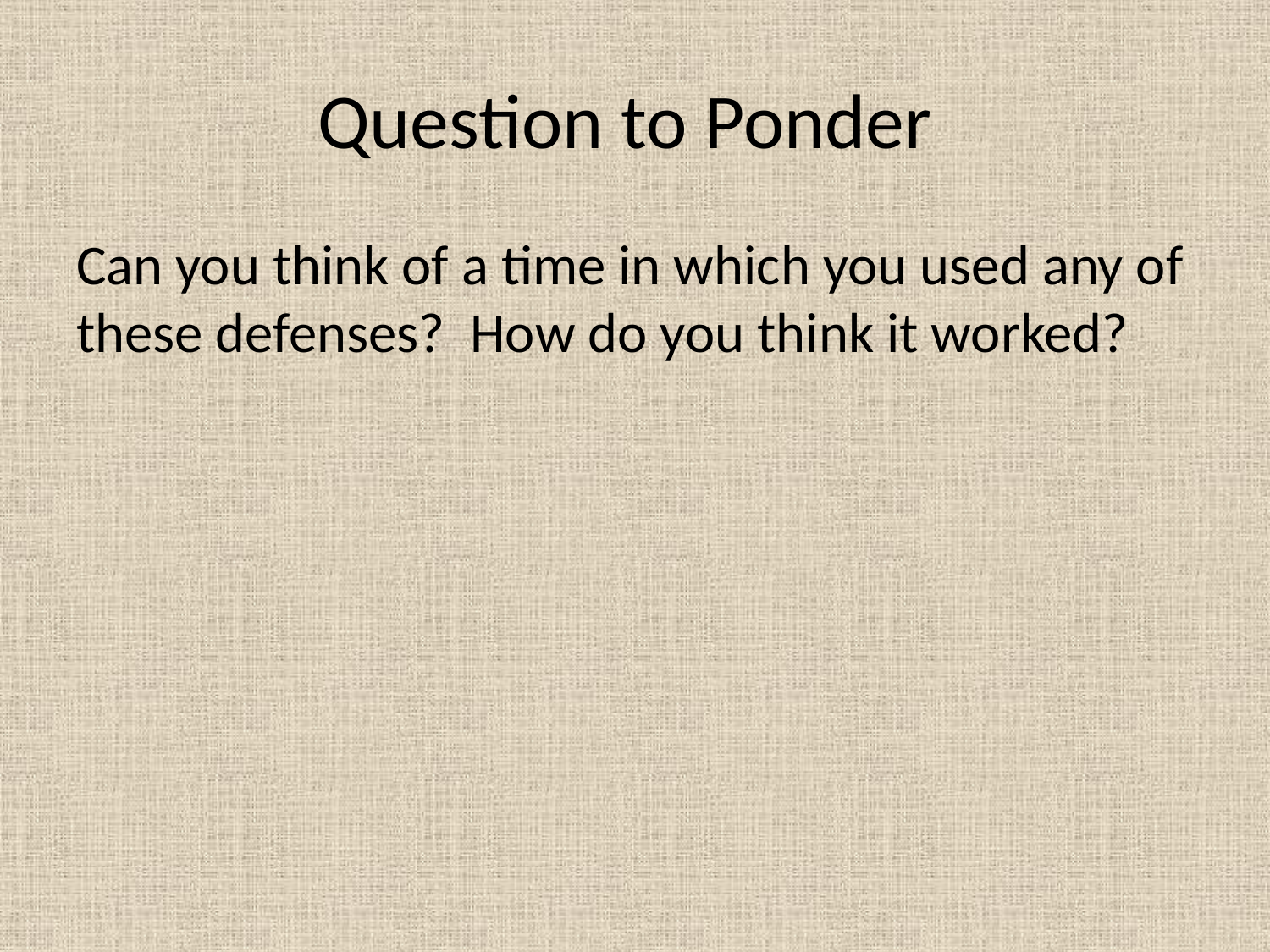

# Question to Ponder
Can you think of a time in which you used any of these defenses?  How do you think it worked?